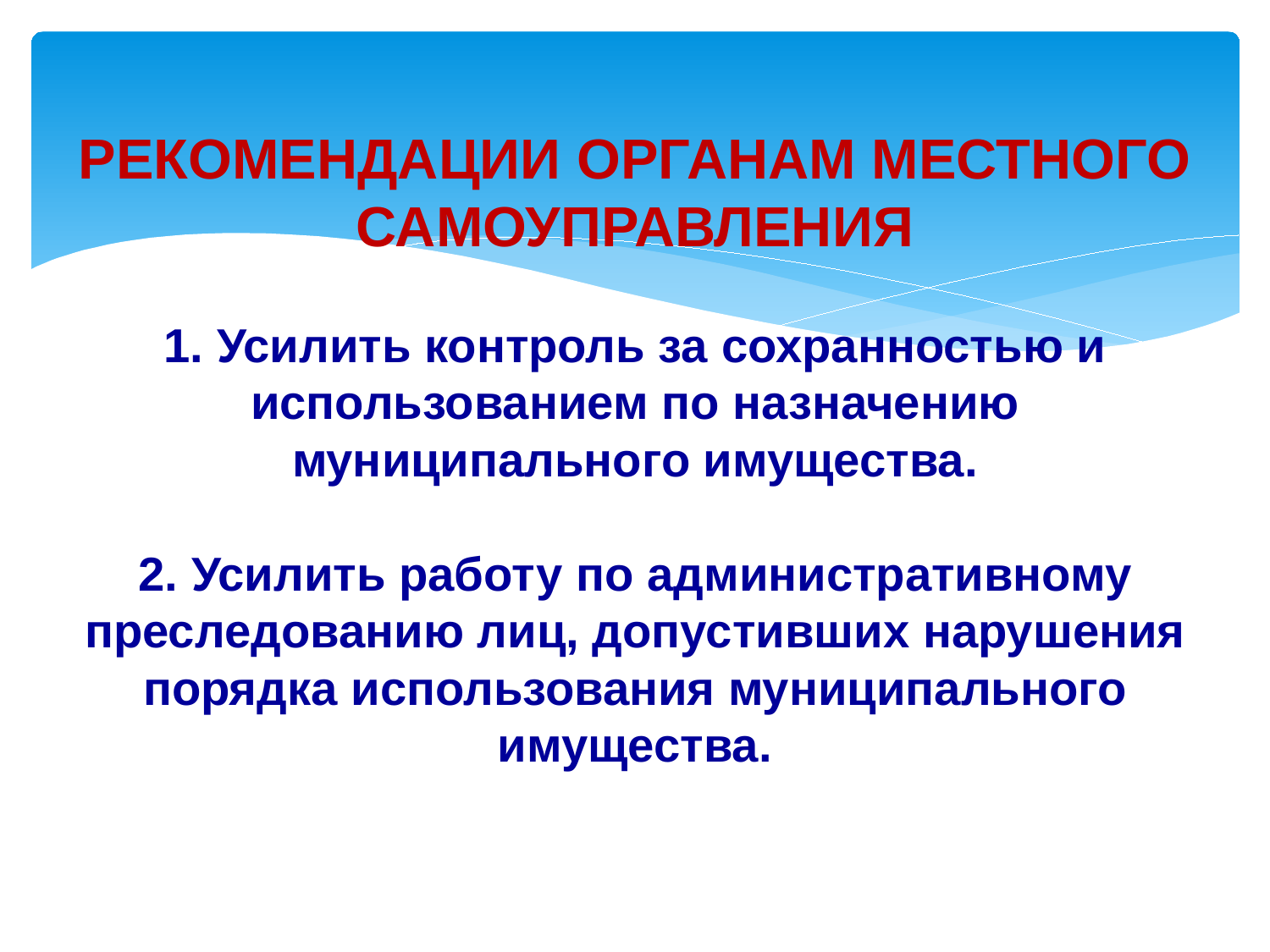

# РЕКОМЕНДАЦИИ ОРГАНАМ МЕСТНОГО САМОУПРАВЛЕНИЯ 1. Усилить контроль за сохранностью и использованием по назначению муниципального имущества. 2. Усилить работу по административному преследованию лиц, допустивших нарушения порядка использования муниципального имущества.